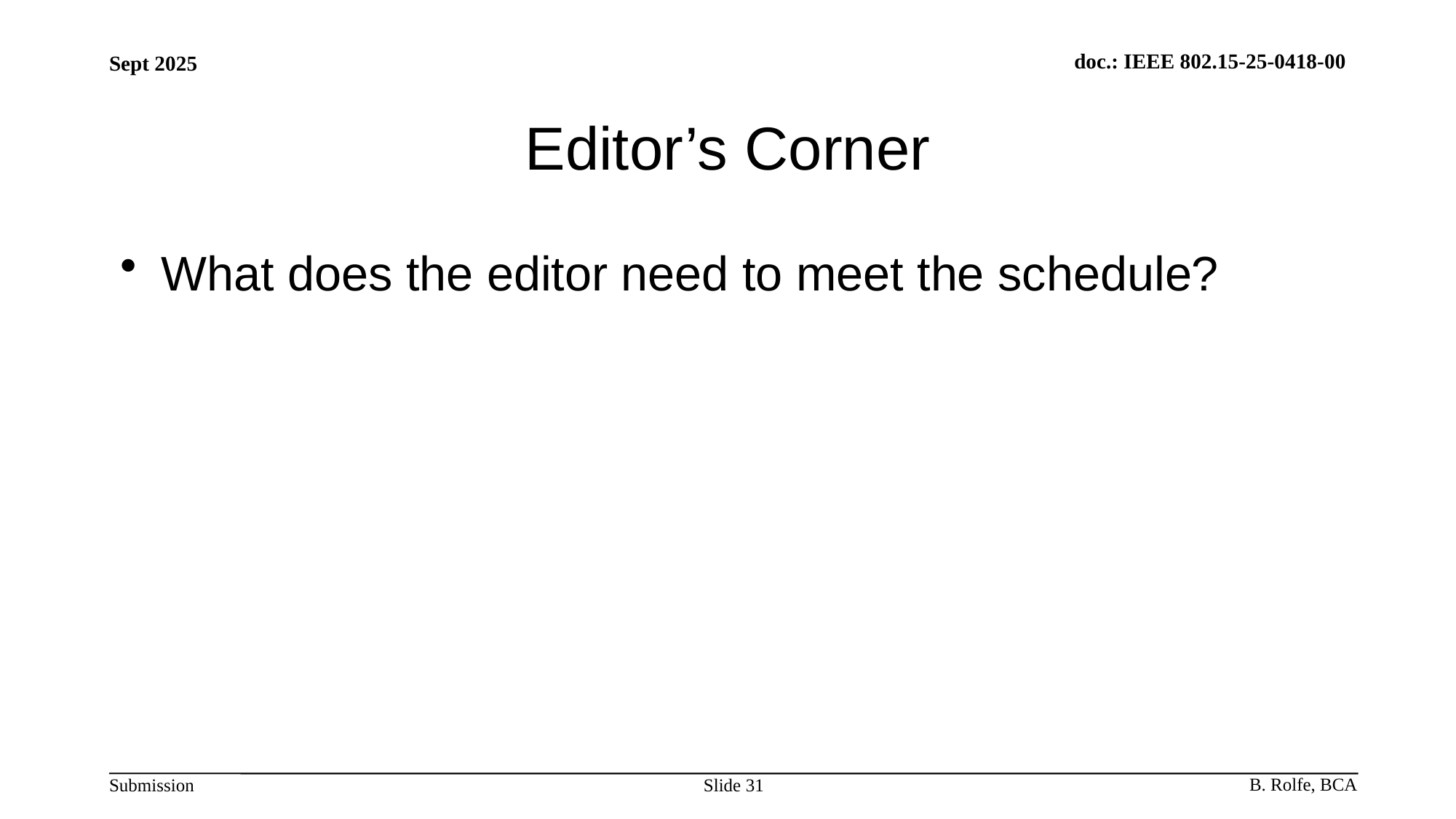

# Editor’s Corner
What does the editor need to meet the schedule?
Slide 31